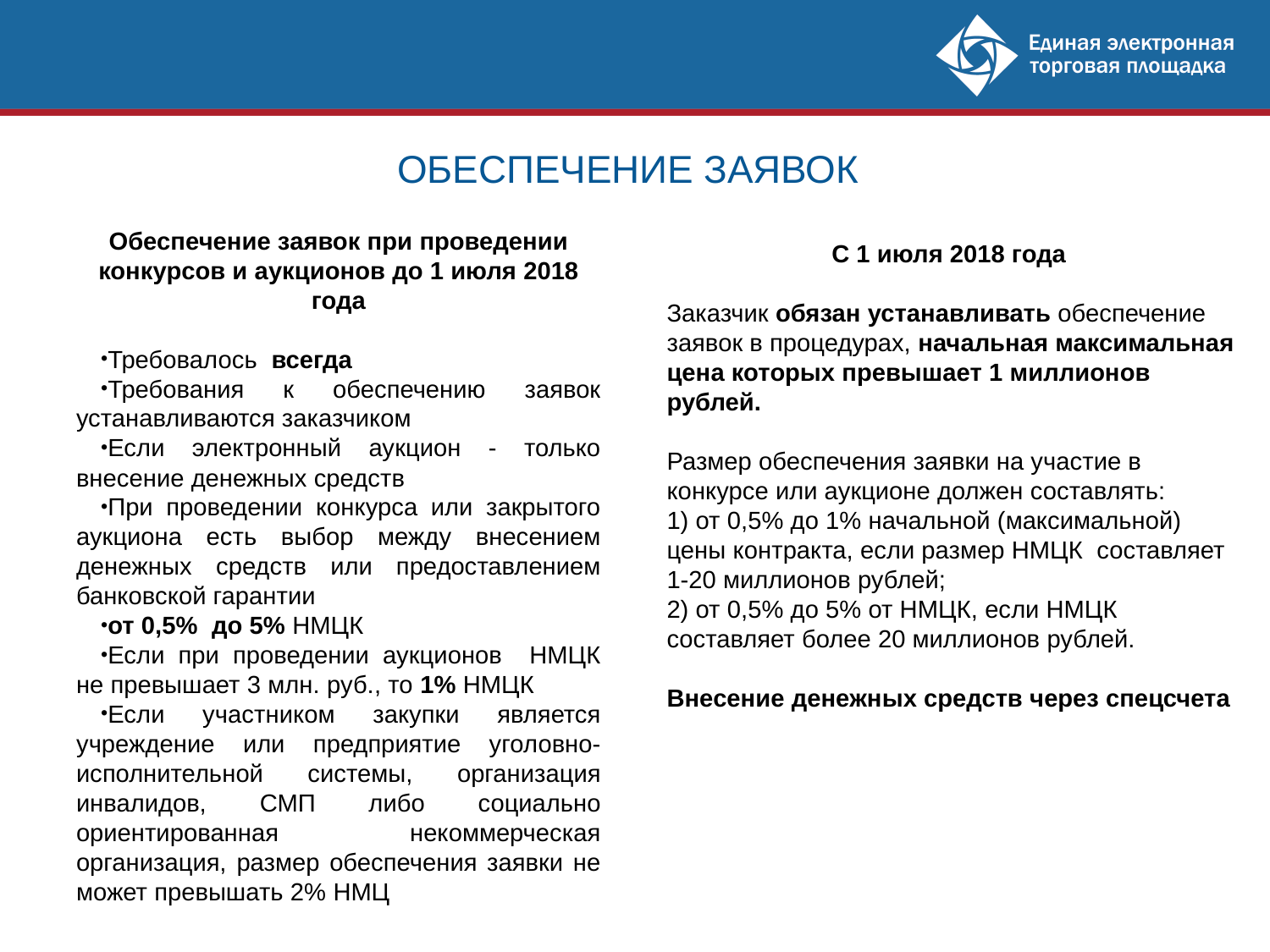

# ОБЕСПЕЧЕНИЕ ЗАЯВОК

С 1 июля 2018 года

Заказчик обязан устанавливать обеспечение заявок в процедурах, начальная максимальная цена которых превышает 1 миллионов рублей.

Размер обеспечения заявки на участие в конкурсе или аукционе должен составлять:
1) от 0,5% до 1% начальной (максимальной) цены контракта, если размер НМЦК  составляет 1-20 миллионов рублей;
2) от 0,5% до 5% от НМЦК, если НМЦК составляет более 20 миллионов рублей.

Внесение денежных средств через спецсчета
Обеспечение заявок при проведении конкурсов и аукционов до 1 июля 2018 года

Требовалось  всегда
Требования к обеспечению заявок устанавливаются заказчиком
Если электронный аукцион - только внесение денежных средств
При проведении конкурса или закрытого аукциона есть выбор между внесением денежных средств или предоставлением банковской гарантии
от 0,5%  до 5% НМЦК
Если при проведении аукционов  НМЦК не превышает 3 млн. руб., то 1% НМЦК
Если участником закупки является учреждение или предприятие уголовно-исполнительной системы, организация инвалидов, СМП либо социально ориентированная некоммерческая организация, размер обеспечения заявки не может превышать 2% НМЦ